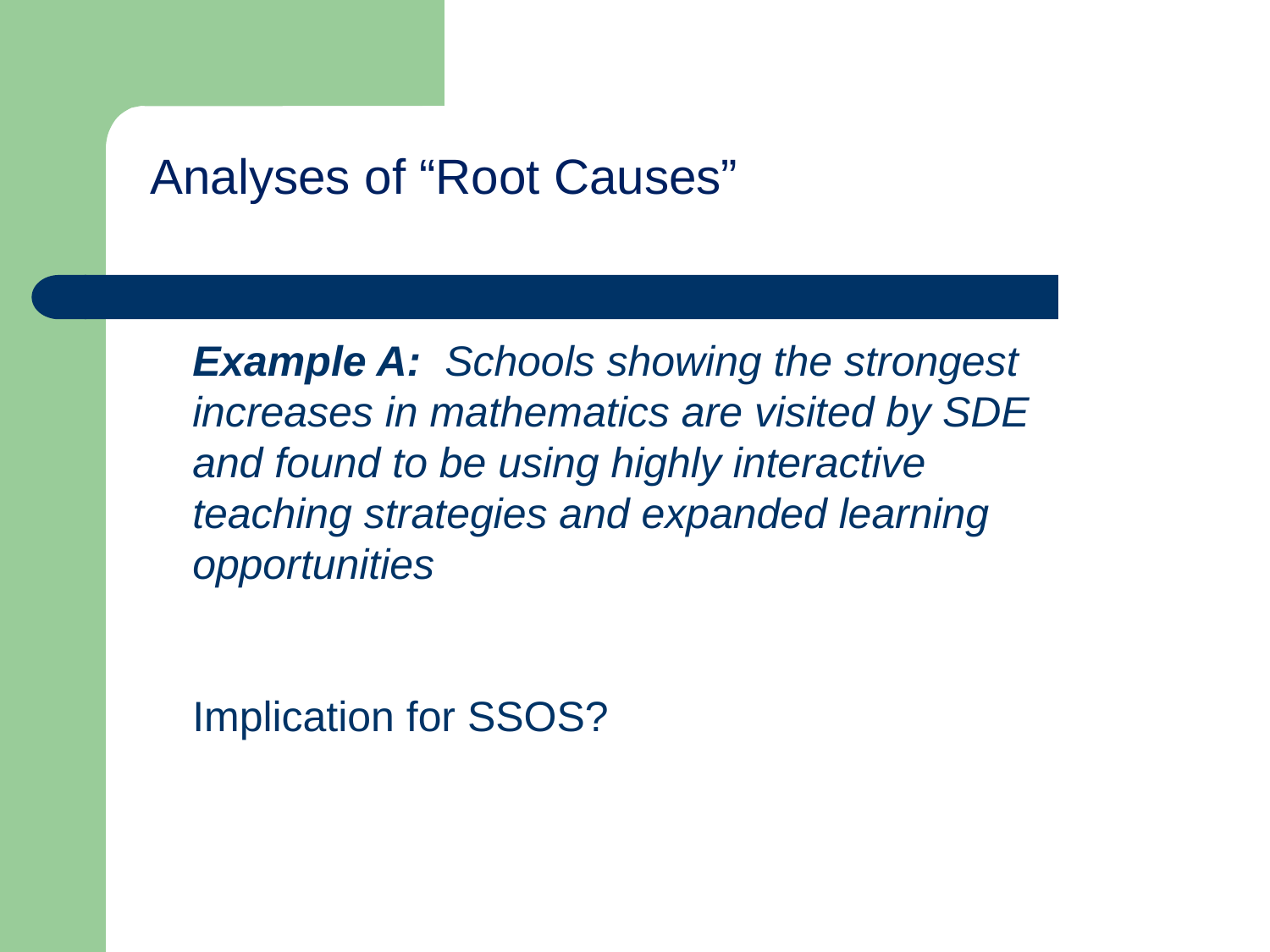

# Analyses of “Root Causes”
Example A:  Schools showing the strongest increases in mathematics are visited by SDE and found to be using highly interactive teaching strategies and expanded learning opportunities

Implication for SSOS?